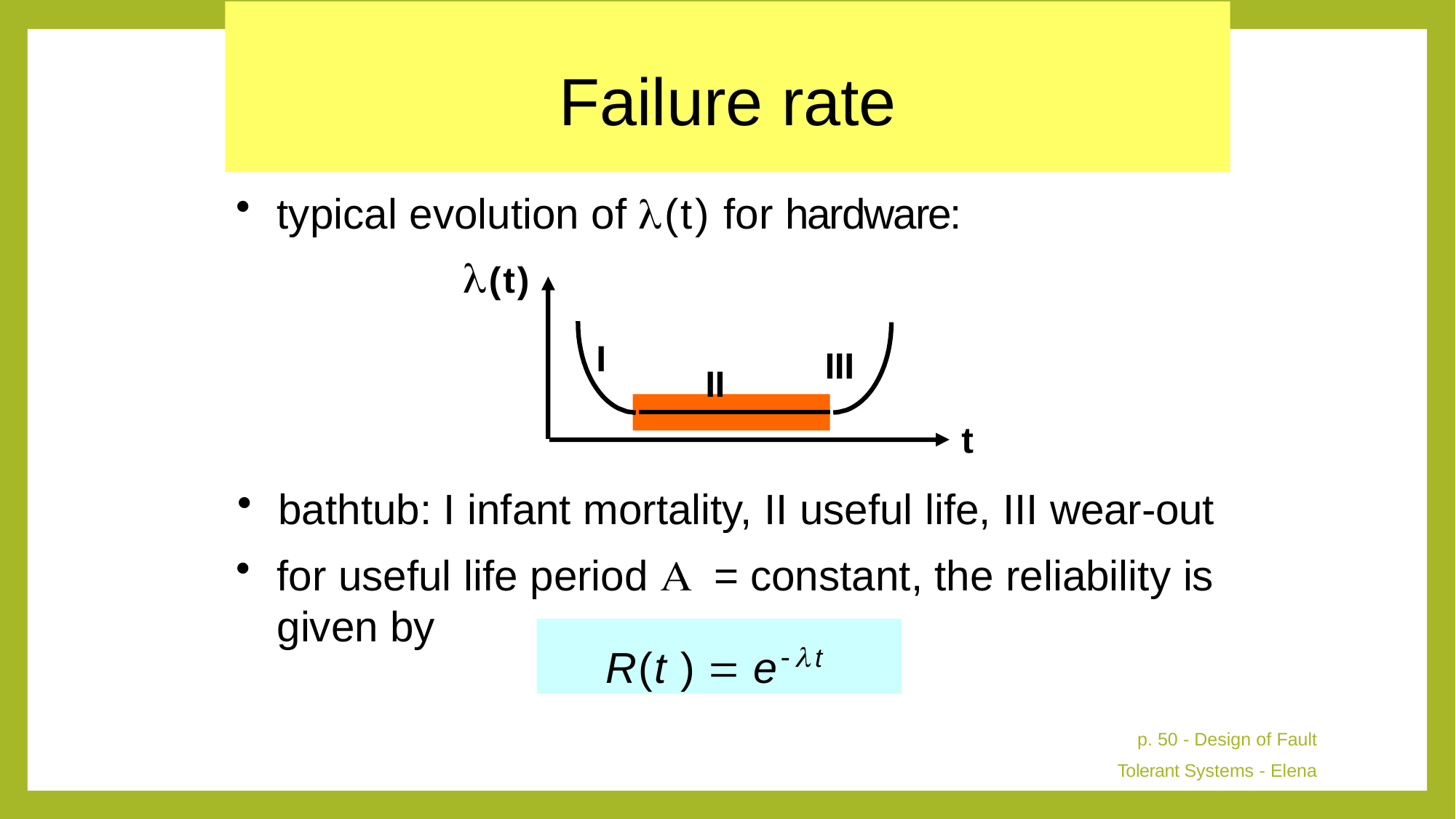

# Failure rate
typical evolution of λ(t) for hardware:
λ(t)

I
III
II
t
bathtub: I infant mortality, II useful life, III wear-out
for useful life period Α = constant, the reliability is
given by
R(t ) = e−λt
p. 50 - Design of Fault Tolerant Systems - Elena Dubrova, ESDlab